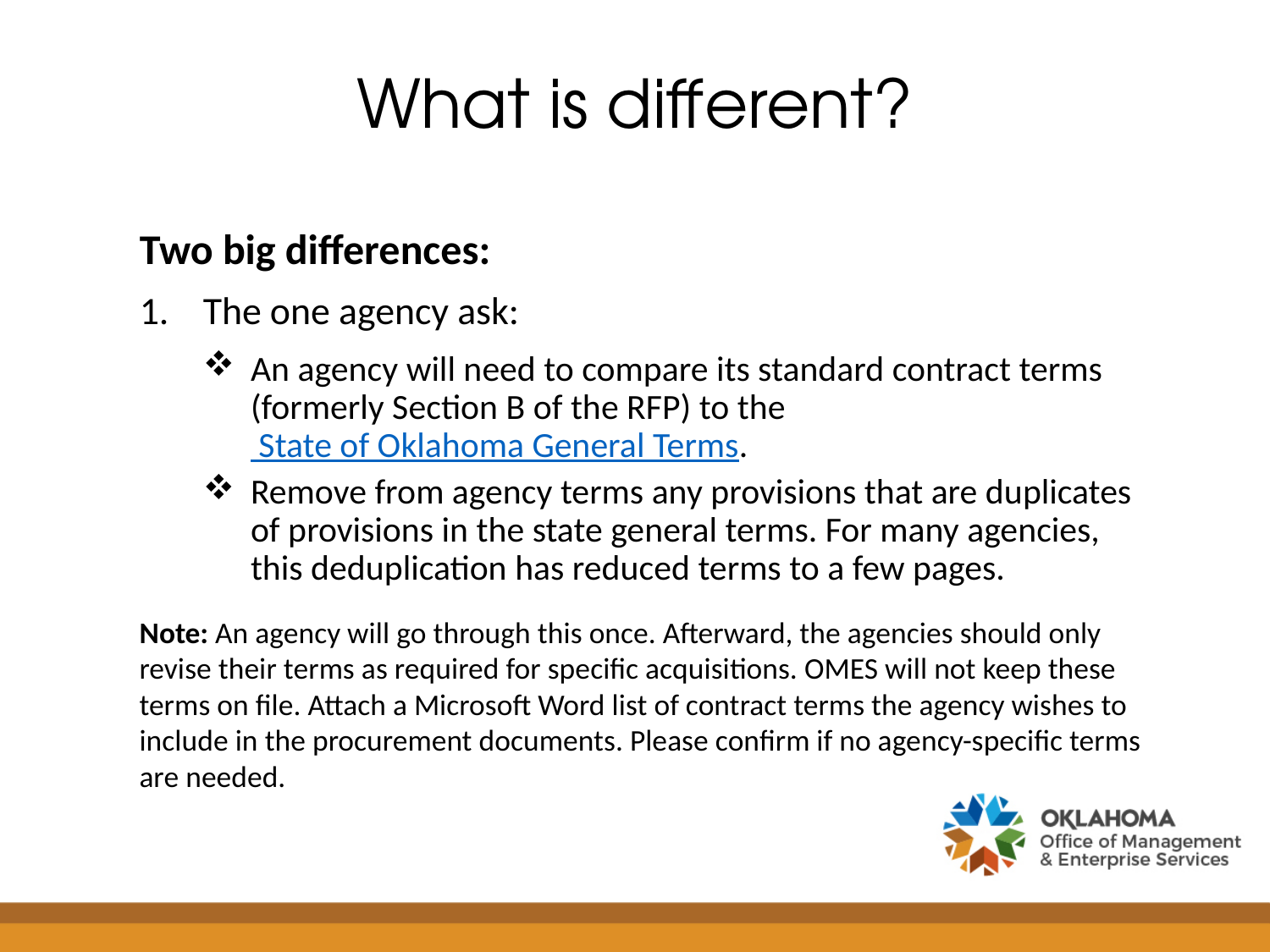

# What is different?
Two big differences:
The one agency ask:
An agency will need to compare its standard contract terms (formerly Section B of the RFP) to the State of Oklahoma General Terms.
Remove from agency terms any provisions that are duplicates of provisions in the state general terms. For many agencies, this deduplication has reduced terms to a few pages.
Note: An agency will go through this once. Afterward, the agencies should only revise their terms as required for specific acquisitions. OMES will not keep these terms on file. Attach a Microsoft Word list of contract terms the agency wishes to include in the procurement documents. Please confirm if no agency-specific terms are needed.